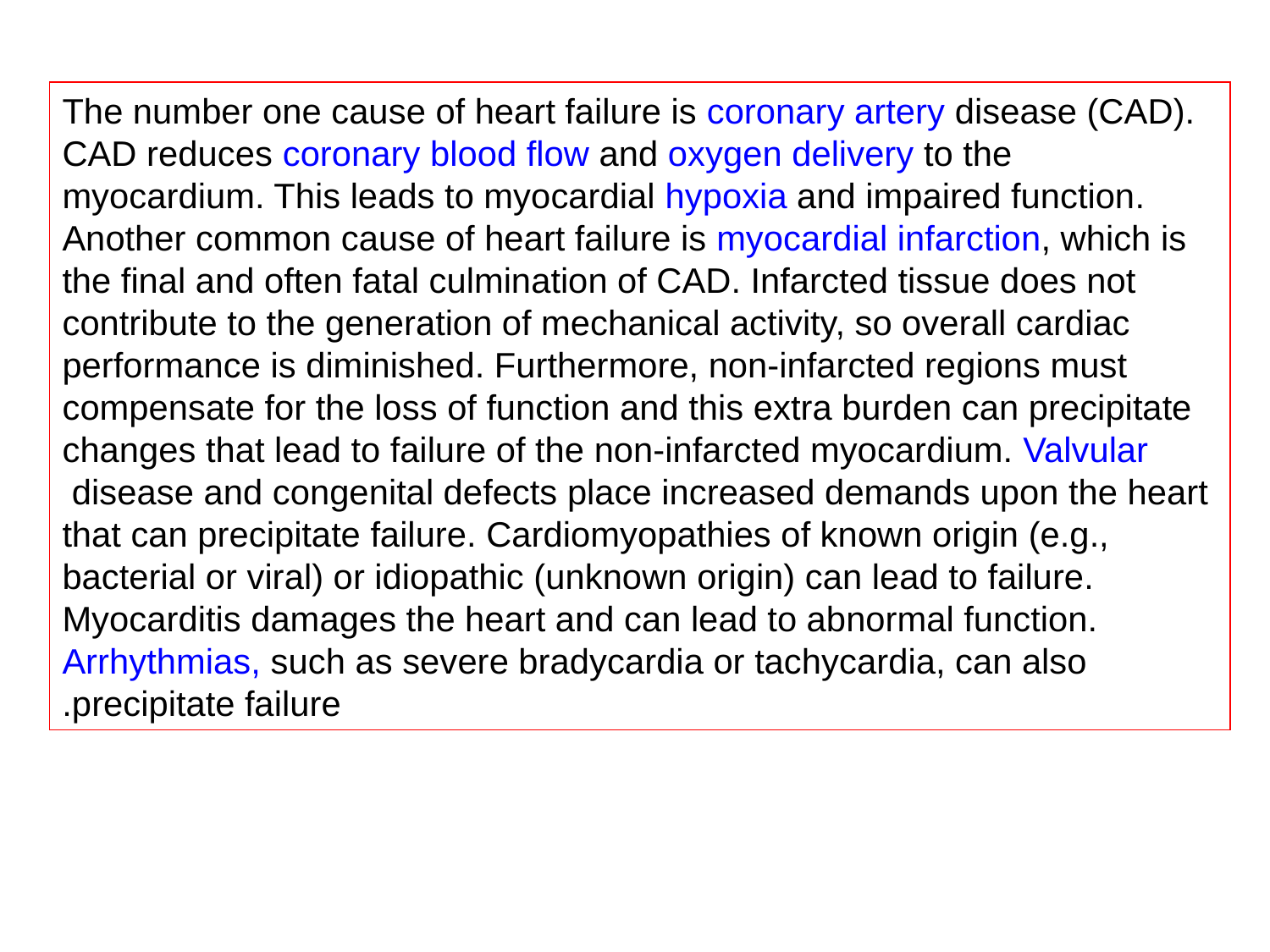

The number one cause of heart failure is coronary artery disease (CAD). CAD reduces coronary blood flow and oxygen delivery to the myocardium. This leads to myocardial hypoxia and impaired function. Another common cause of heart failure is myocardial infarction, which is the final and often fatal culmination of CAD. Infarcted tissue does not contribute to the generation of mechanical activity, so overall cardiac performance is diminished. Furthermore, non-infarcted regions must compensate for the loss of function and this extra burden can precipitate changes that lead to failure of the non-infarcted myocardium. Valvular disease and congenital defects place increased demands upon the heart that can precipitate failure. Cardiomyopathies of known origin (e.g., bacterial or viral) or idiopathic (unknown origin) can lead to failure. Myocarditis damages the heart and can lead to abnormal function. Arrhythmias, such as severe bradycardia or tachycardia, can also precipitate failure.